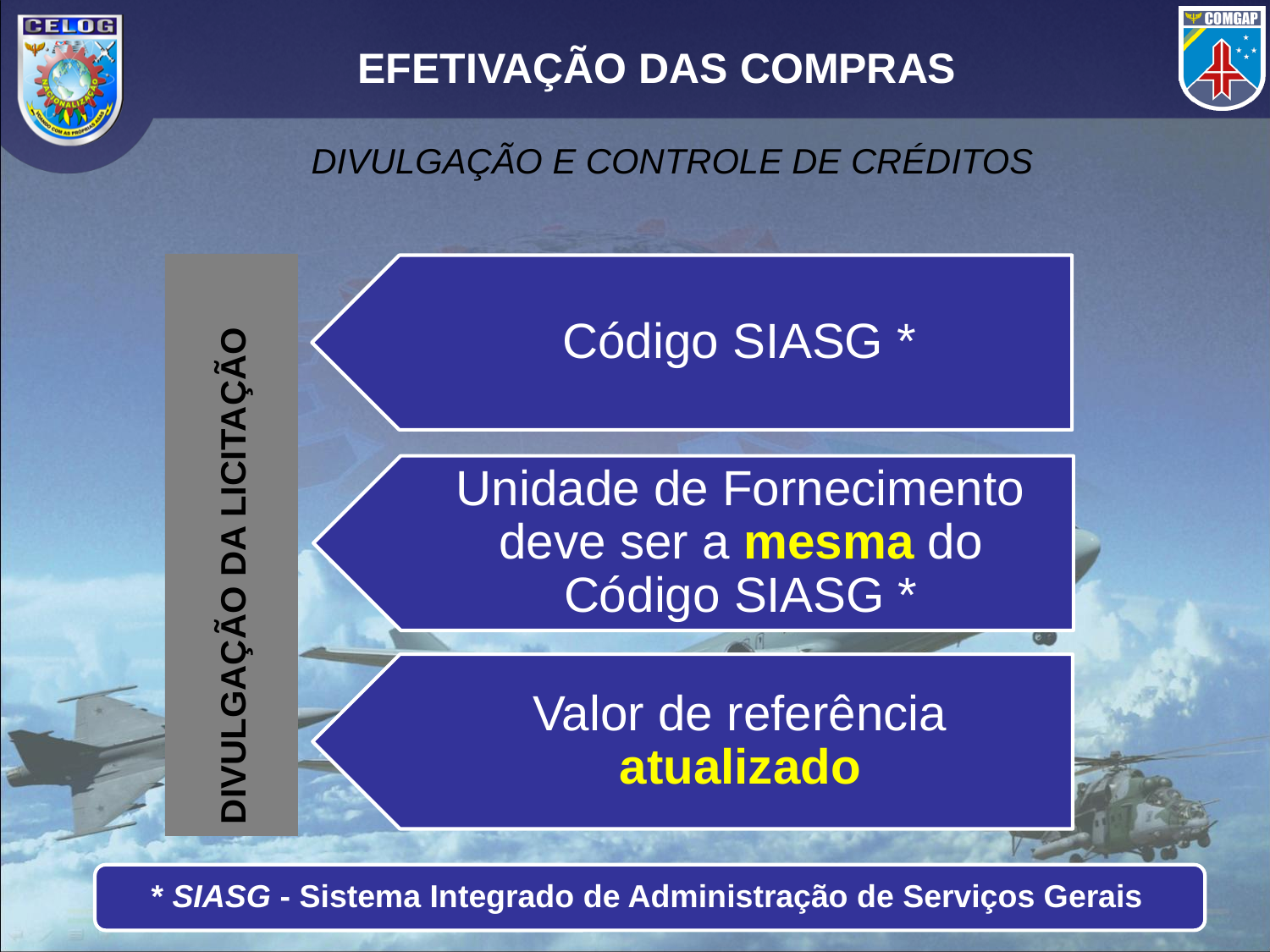

# EFETIVAÇÃO DAS COMPRAS
DIVULGAÇÃO E CONTROLE DE CRÉDITOS

DIVULGAÇÃO DA LICITAÇÃO

Código SIASG *

Unidade de Fornecimento deve ser a mesma do Código SIASG *

Valor de referência atualizado

* SIASG - Sistema Integrado de Administração de Serviços Gerais